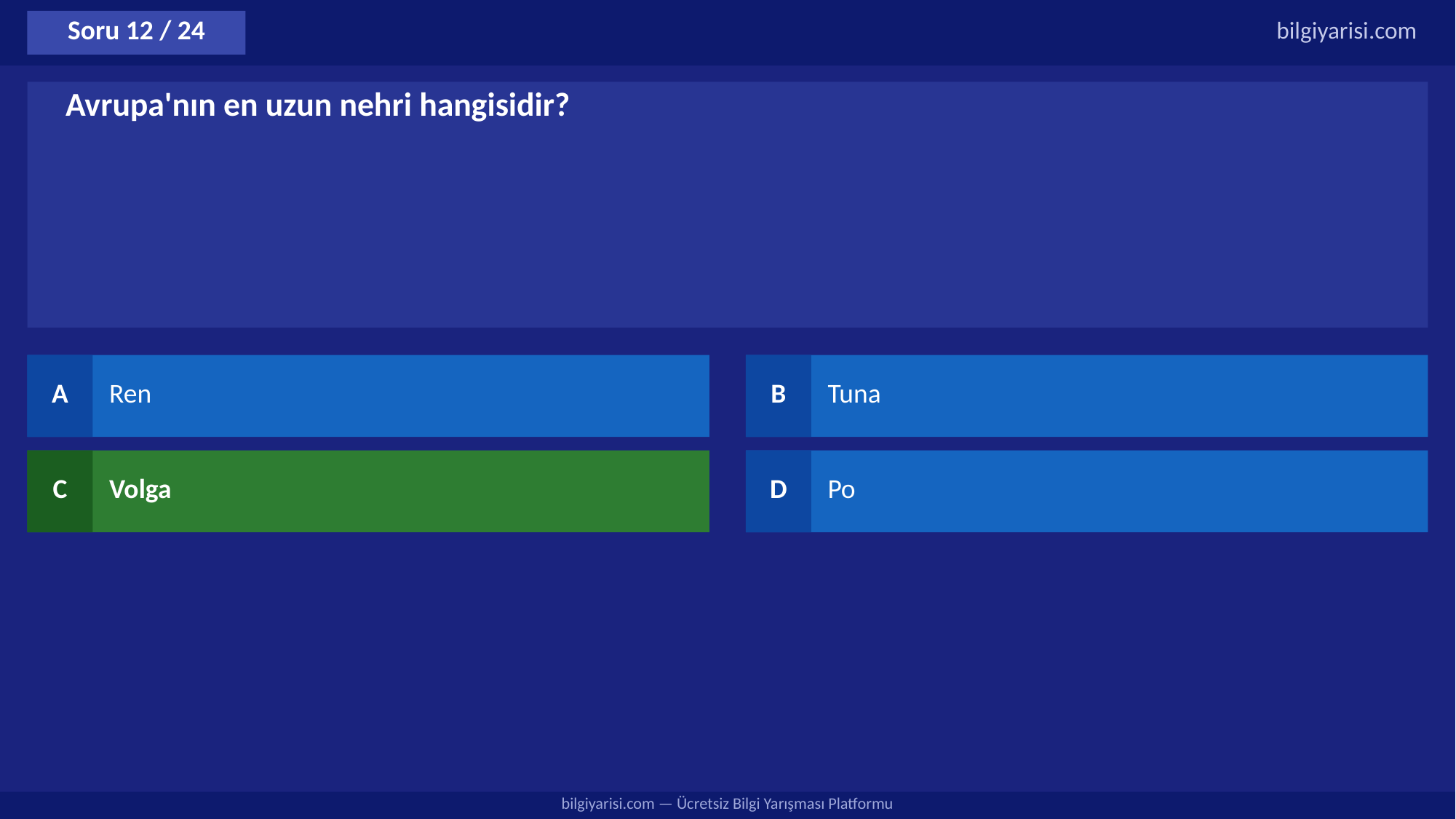

Soru 12 / 24
bilgiyarisi.com

Avrupa'nın en uzun nehri hangisidir?

A
Ren

B
Tuna

C
Volga

D
Po
bilgiyarisi.com — Ücretsiz Bilgi Yarışması Platformu